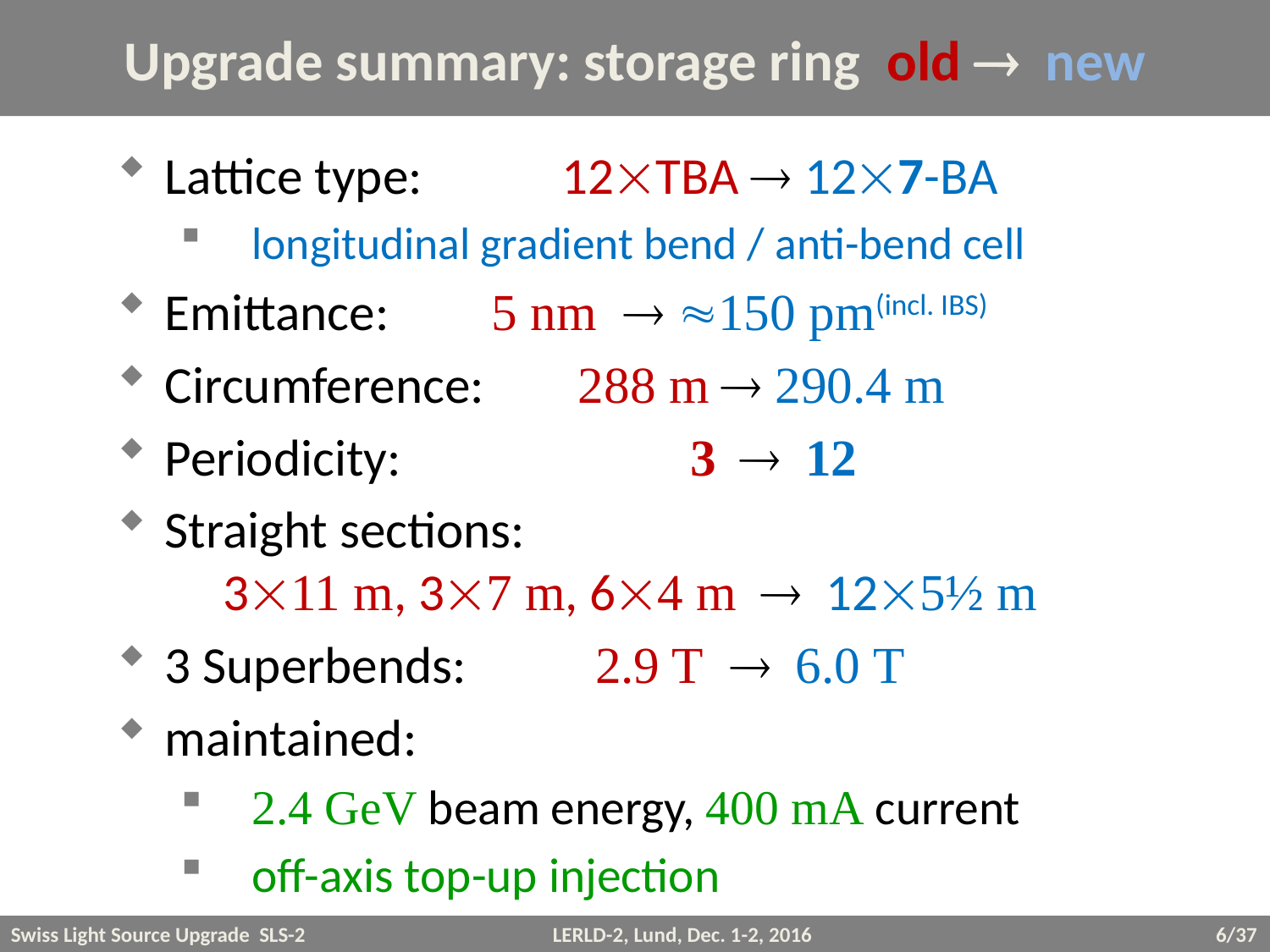

# Upgrade summary: storage ring  old →  new
Lattice type:	    12×TBA → 12×7-BA
longitudinal gradient bend / anti-bend cell
Emittance:	        5 nm  → ≈150 pm(incl. IBS)
Circumference:        288 m → 290.4 m
Periodicity:  	 	     3  →  12
Straight sections:
     3×11 m, 3×7 m, 6×4 m  →  12×5½ m
3 Superbends:           2.9 T  →  6.0 T
maintained:
2.4 GeV beam energy, 400 mA current
off-axis top-up injection